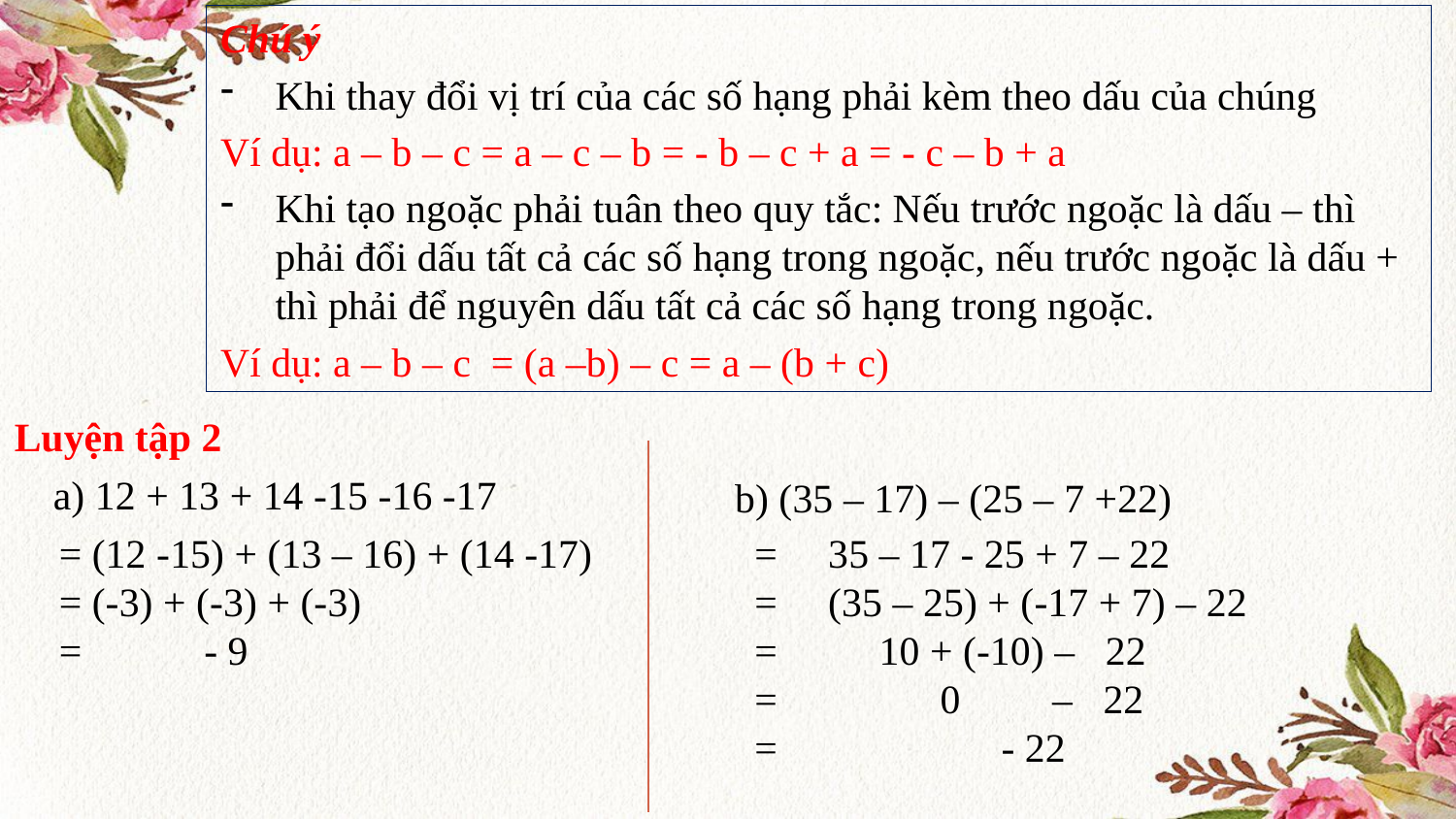

Chú ý
Khi thay đổi vị trí của các số hạng phải kèm theo dấu của chúng
Ví dụ: a – b – c = a – c – b = - b – c + a = - c – b + a
Khi tạo ngoặc phải tuân theo quy tắc: Nếu trước ngoặc là dấu – thì phải đổi dấu tất cả các số hạng trong ngoặc, nếu trước ngoặc là dấu + thì phải để nguyên dấu tất cả các số hạng trong ngoặc.
Ví dụ: a – b – c  = (a –b) – c = a – (b + c)
Luyện tập 2
a) 12 + 13 + 14 -15 -16 -17
b) (35 – 17) – (25 – 7 +22)
= (12 -15) + (13 – 16) + (14 -17)
= (-3) + (-3) + (-3)
=            - 9
=     35 – 17 - 25 + 7 – 22
=     (35 – 25) + (-17 + 7) – 22
=          10 + (-10) –   22
=                0         –   22
=                      - 22